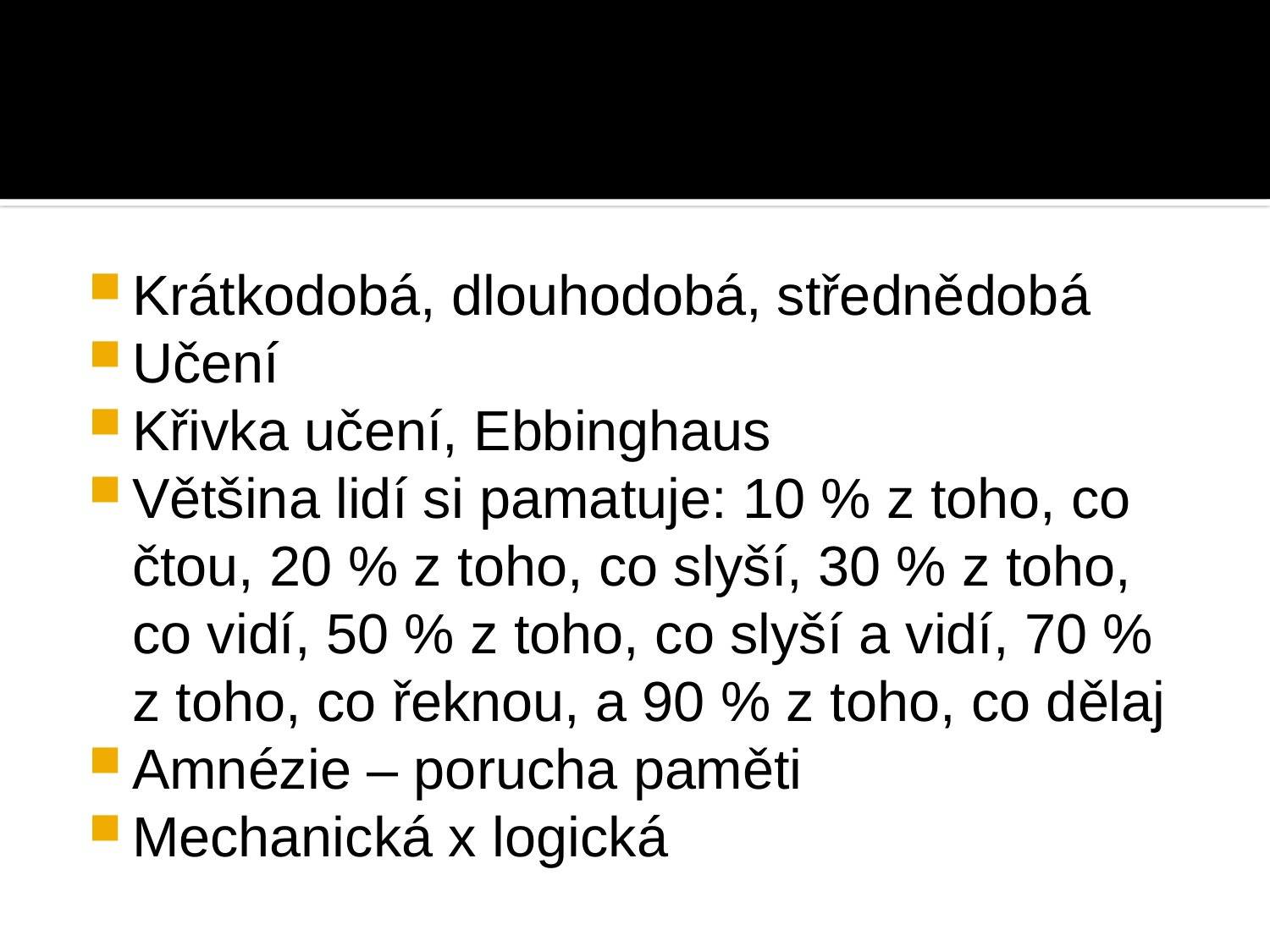

#
Krátkodobá, dlouhodobá, střednědobá
Učení
Křivka učení, Ebbinghaus
Většina lidí si pamatuje: 10 % z toho, co čtou, 20 % z toho, co slyší, 30 % z toho, co vidí, 50 % z toho, co slyší a vidí, 70 % z toho, co řeknou, a 90 % z toho, co dělaj
Amnézie – porucha paměti
Mechanická x logická